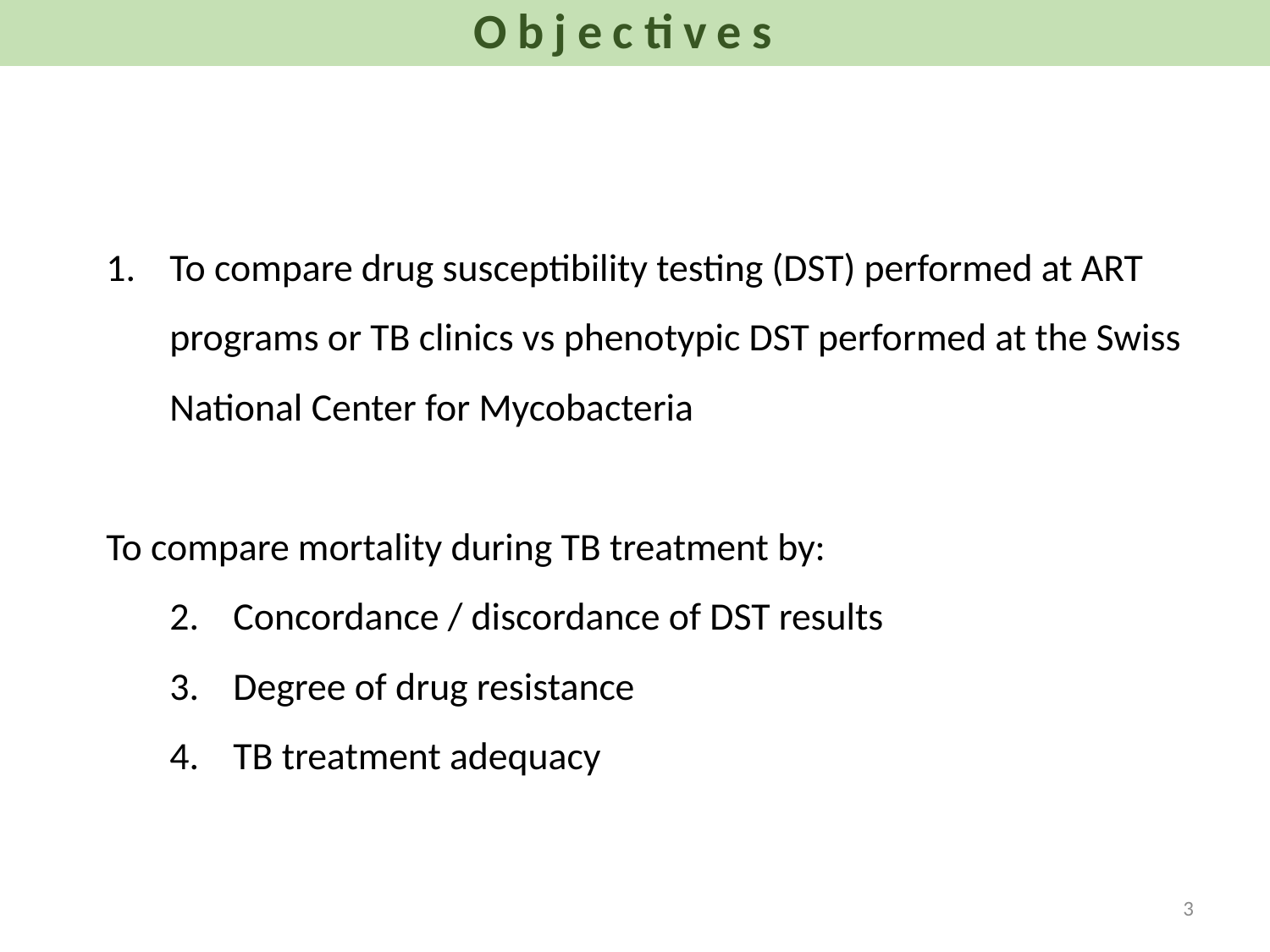

Objectives
To compare drug susceptibility testing (DST) performed at ART programs or TB clinics vs phenotypic DST performed at the Swiss National Center for Mycobacteria

To compare mortality during TB treatment by:
Concordance / discordance of DST results
Degree of drug resistance
TB treatment adequacy
3